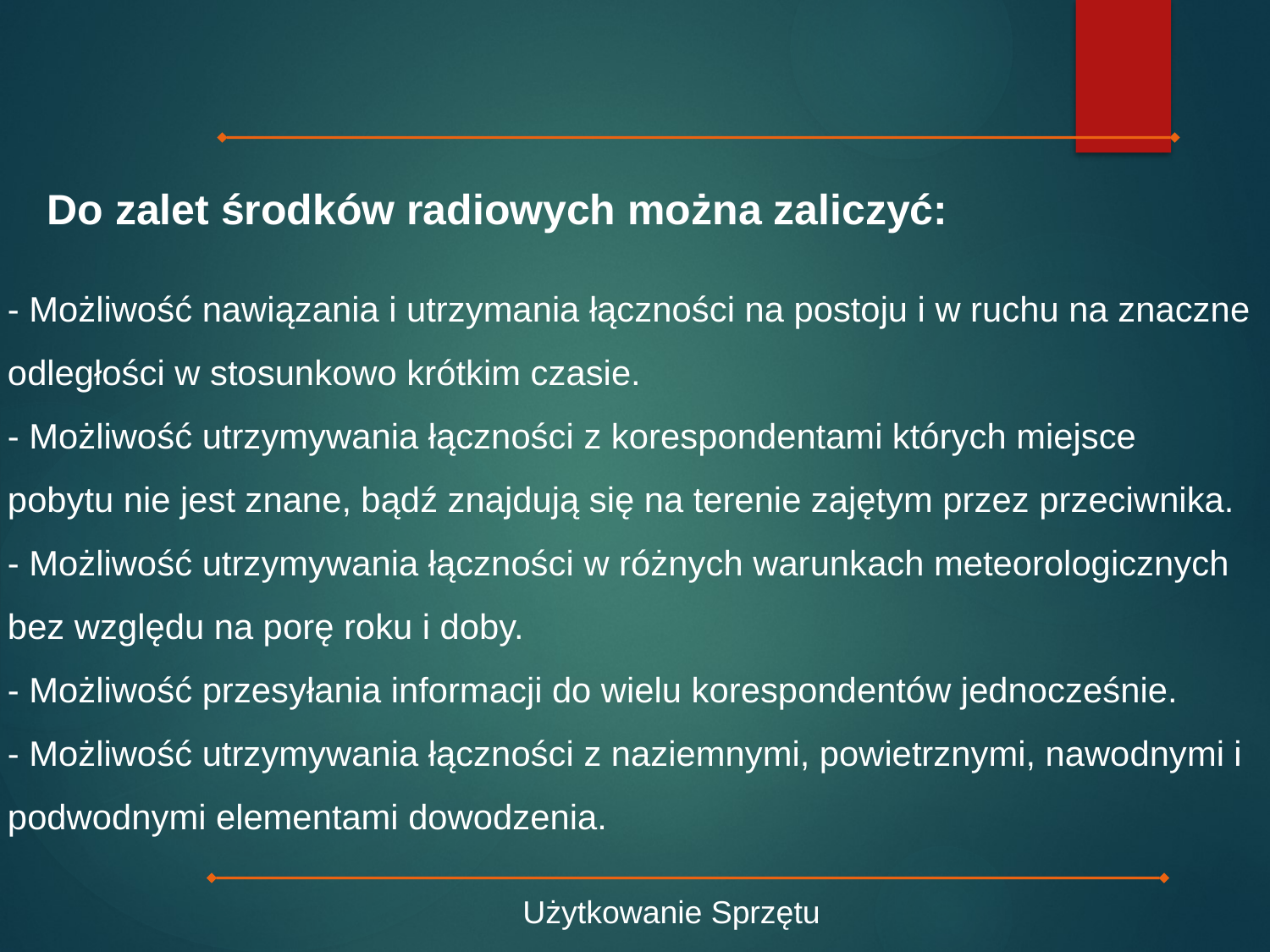

Do zalet środków radiowych można zaliczyć:
- Możliwość nawiązania i utrzymania łączności na postoju i w ruchu na znaczne odległości w stosunkowo krótkim czasie.
- Możliwość utrzymywania łączności z korespondentami których miejsce pobytu nie jest znane, bądź znajdują się na terenie zajętym przez przeciwnika.
- Możliwość utrzymywania łączności w różnych warunkach meteorologicznych bez względu na porę roku i doby.
- Możliwość przesyłania informacji do wielu korespondentów jednocześnie.
- Możliwość utrzymywania łączności z naziemnymi, powietrznymi, nawodnymi i podwodnymi elementami dowodzenia.

Użytkowanie Sprzętu